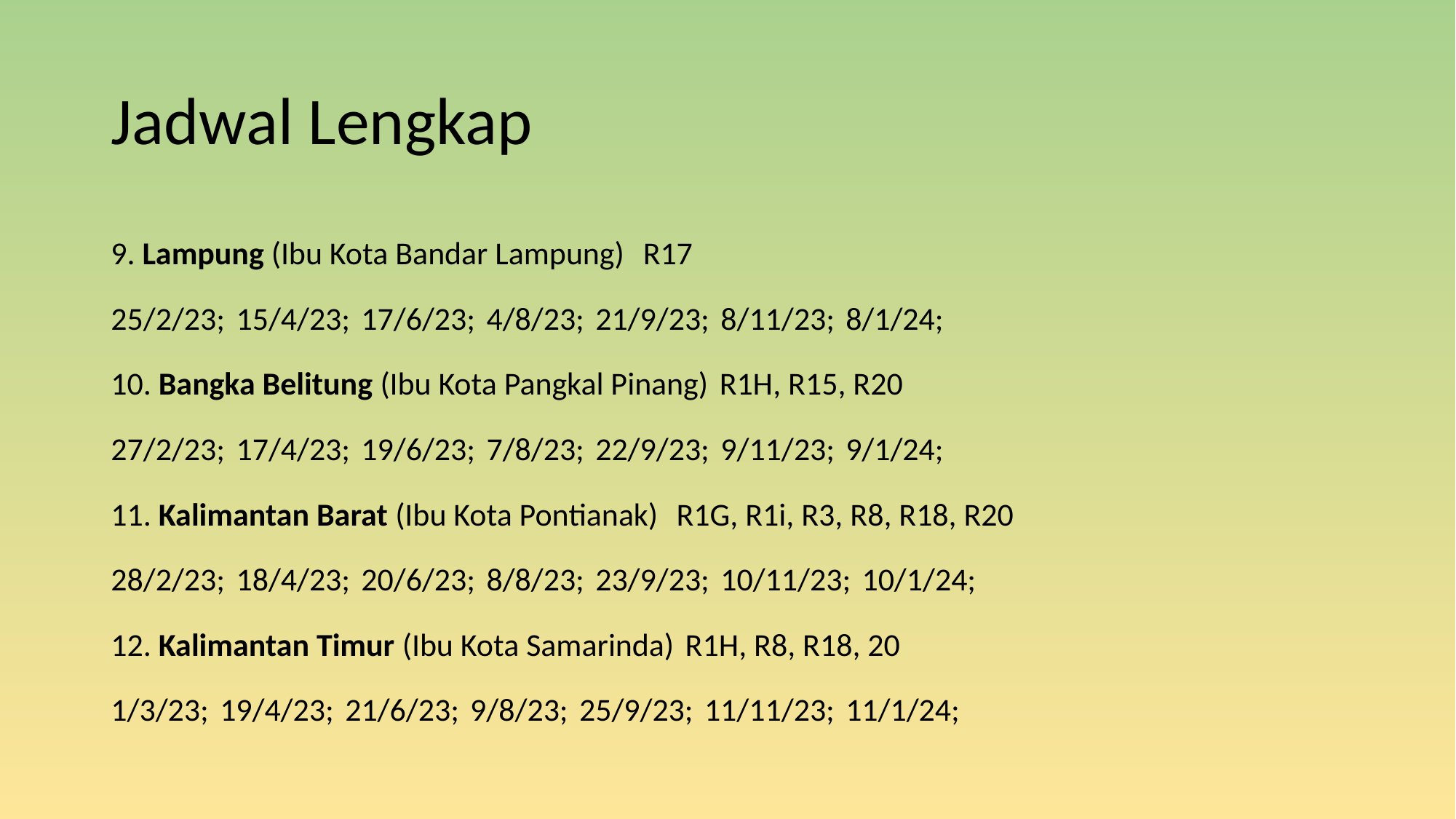

# Jadwal Lengkap
9. Lampung (Ibu Kota Bandar Lampung)  R17
25/2/23; 15/4/23; 17/6/23; 4/8/23; 21/9/23; 8/11/23; 8/1/24;
10. Bangka Belitung (Ibu Kota Pangkal Pinang) R1H, R15, R20
27/2/23; 17/4/23; 19/6/23; 7/8/23; 22/9/23; 9/11/23; 9/1/24;
11. Kalimantan Barat (Ibu Kota Pontianak)  R1G, R1i, R3, R8, R18, R20
28/2/23; 18/4/23; 20/6/23; 8/8/23; 23/9/23; 10/11/23; 10/1/24;
12. Kalimantan Timur (Ibu Kota Samarinda) R1H, R8, R18, 20
1/3/23; 19/4/23; 21/6/23; 9/8/23; 25/9/23; 11/11/23; 11/1/24;